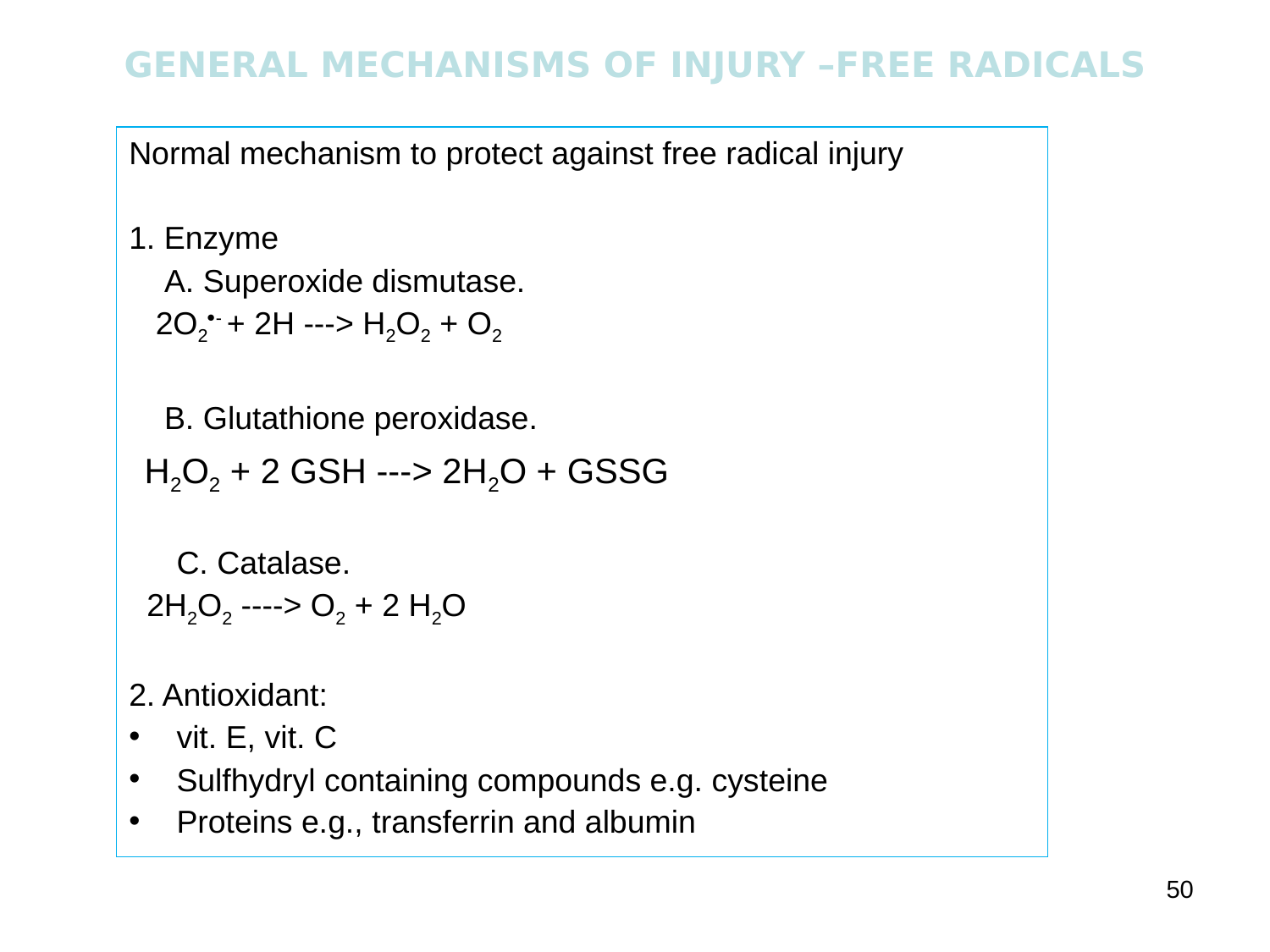

GENERAL MECHANISMS OF INJURY –FREE RADICALS
Normal mechanism to protect against free radical injury

1. Enzyme
    A. Superoxide dismutase.
   2O2•- + 2H ---> H2O2 + O2

       B. Glutathione peroxidase.
  H2O2 + 2 GSH ---> 2H2O + GSSG

	C. Catalase.
  2H2O2 ----> O2 + 2 H2O

2. Antioxidant:
vit. E, vit. C
Sulfhydryl containing compounds e.g. cysteine
Proteins e.g., transferrin and albumin
50